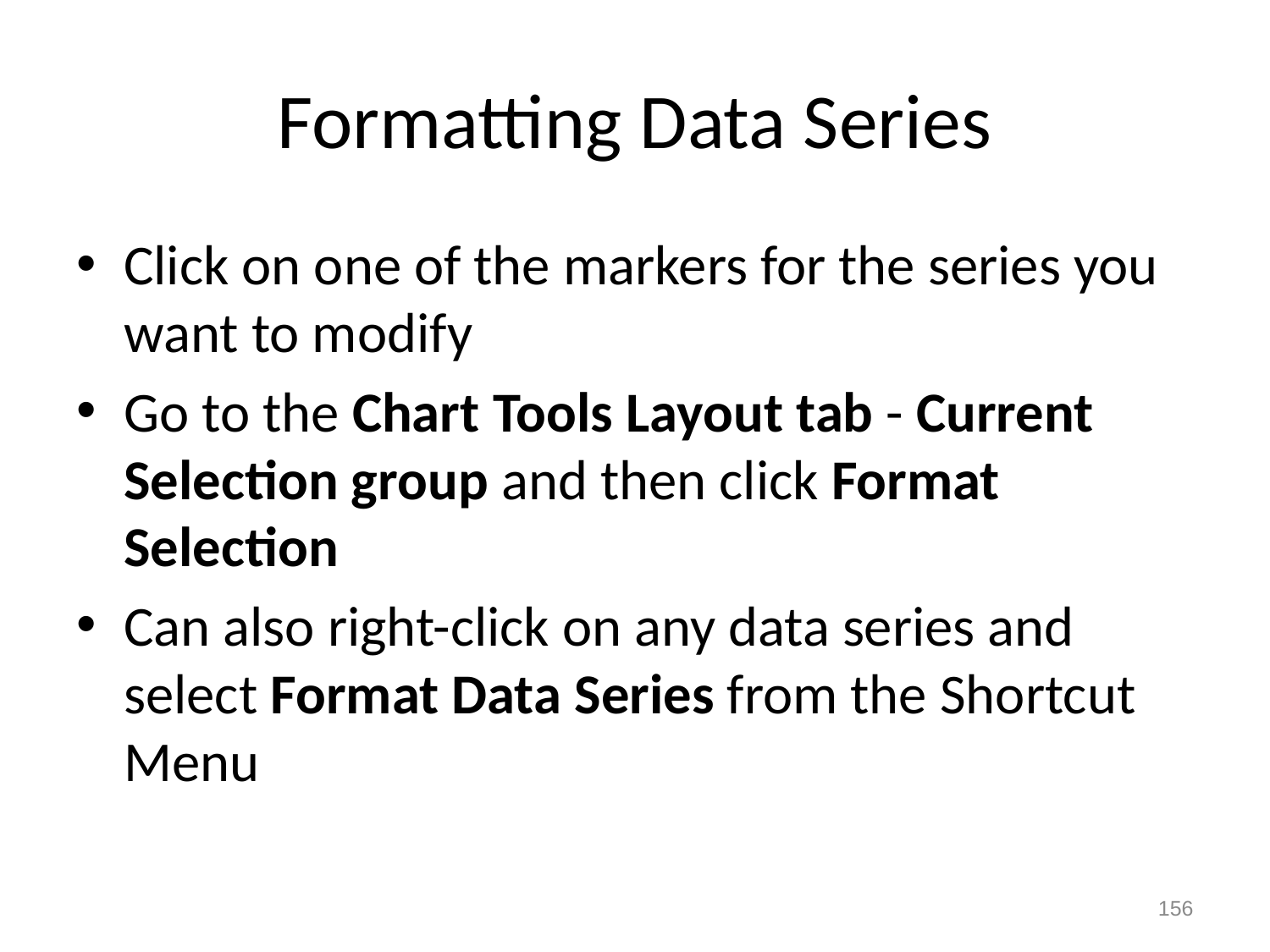

# Formatting Data Series
Click on one of the markers for the series you want to modify
Go to the Chart Tools Layout tab - Current Selection group and then click Format Selection
Can also right-click on any data series and select Format Data Series from the Shortcut Menu
156